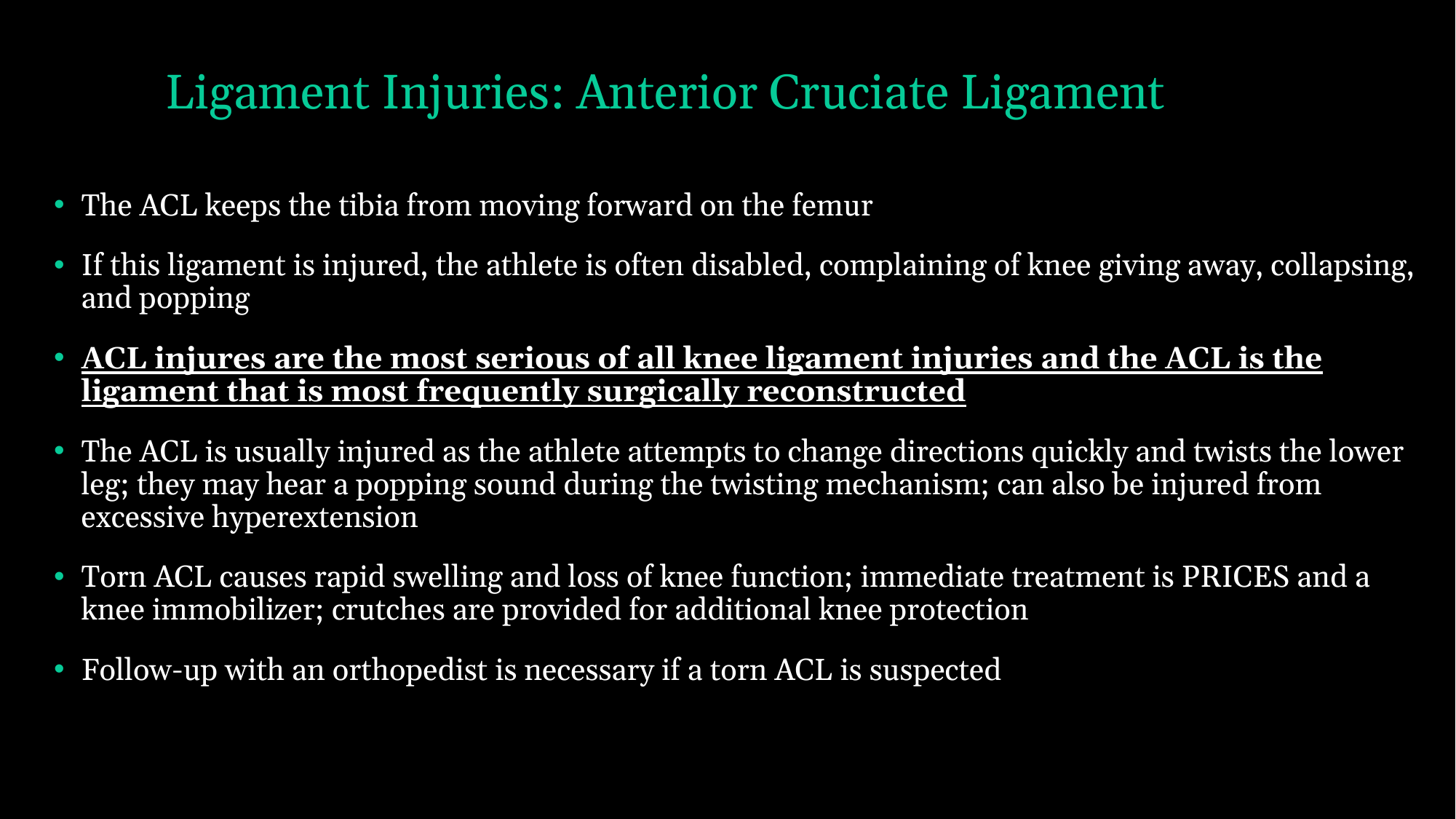

# Ligament Injuries: Anterior Cruciate Ligament
The ACL keeps the tibia from moving forward on the femur
If this ligament is injured, the athlete is often disabled, complaining of knee giving away, collapsing, and popping
ACL injures are the most serious of all knee ligament injuries and the ACL is the ligament that is most frequently surgically reconstructed
The ACL is usually injured as the athlete attempts to change directions quickly and twists the lower leg; they may hear a popping sound during the twisting mechanism; can also be injured from excessive hyperextension
Torn ACL causes rapid swelling and loss of knee function; immediate treatment is PRICES and a knee immobilizer; crutches are provided for additional knee protection
Follow-up with an orthopedist is necessary if a torn ACL is suspected